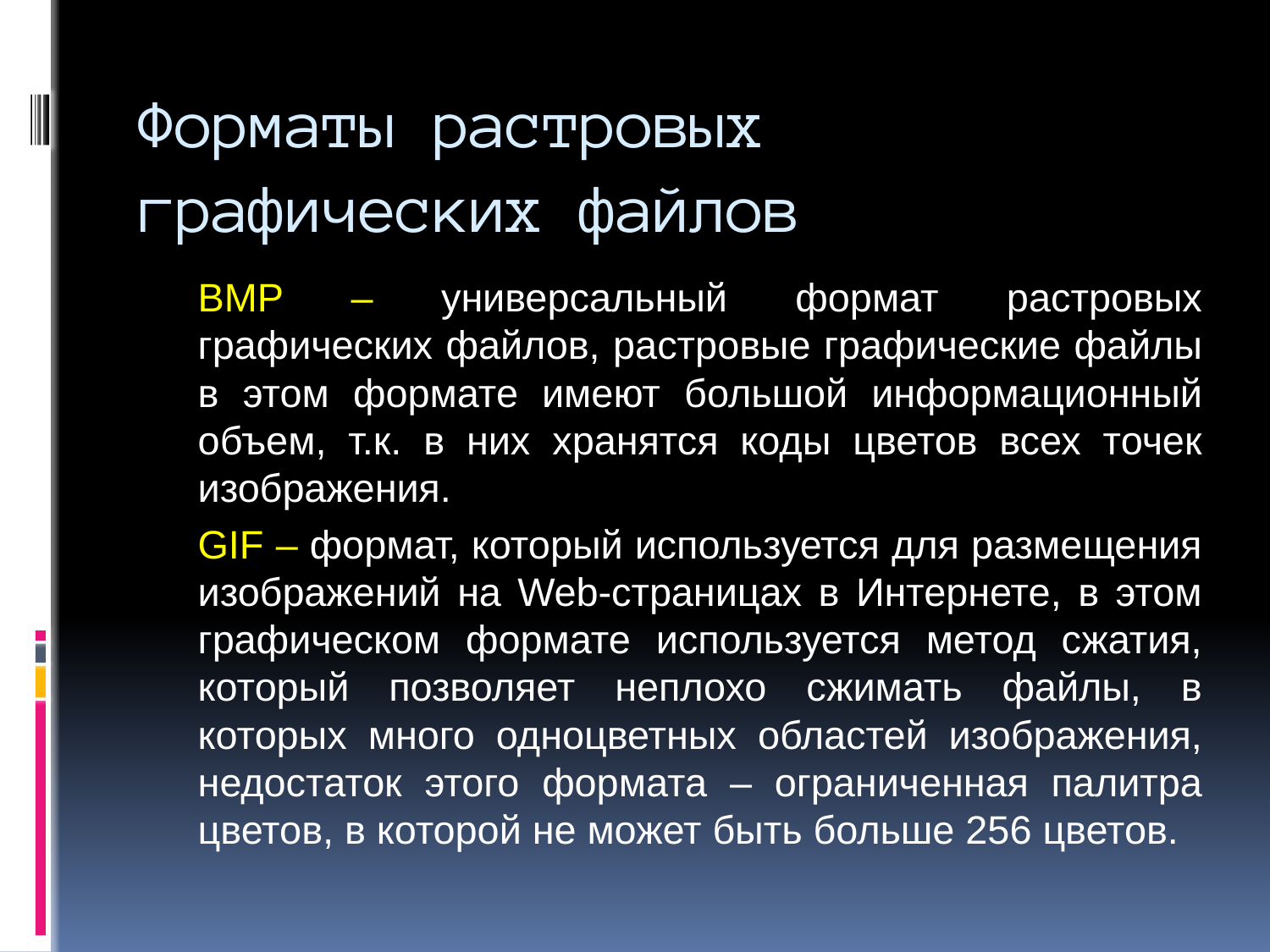

# Форматы растровых графических файлов
	BMP – универсальный формат растровых графических файлов, растровые графические файлы в этом формате имеют большой информационный объем, т.к. в них хранятся коды цветов всех точек изображения.
	GIF – формат, который используется для размещения изображений на Web-страницах в Интернете, в этом графическом формате используется метод сжатия, который позволяет неплохо сжимать файлы, в которых много одноцветных областей изображения, недостаток этого формата – ограниченная палитра цветов, в которой не может быть больше 256 цветов.